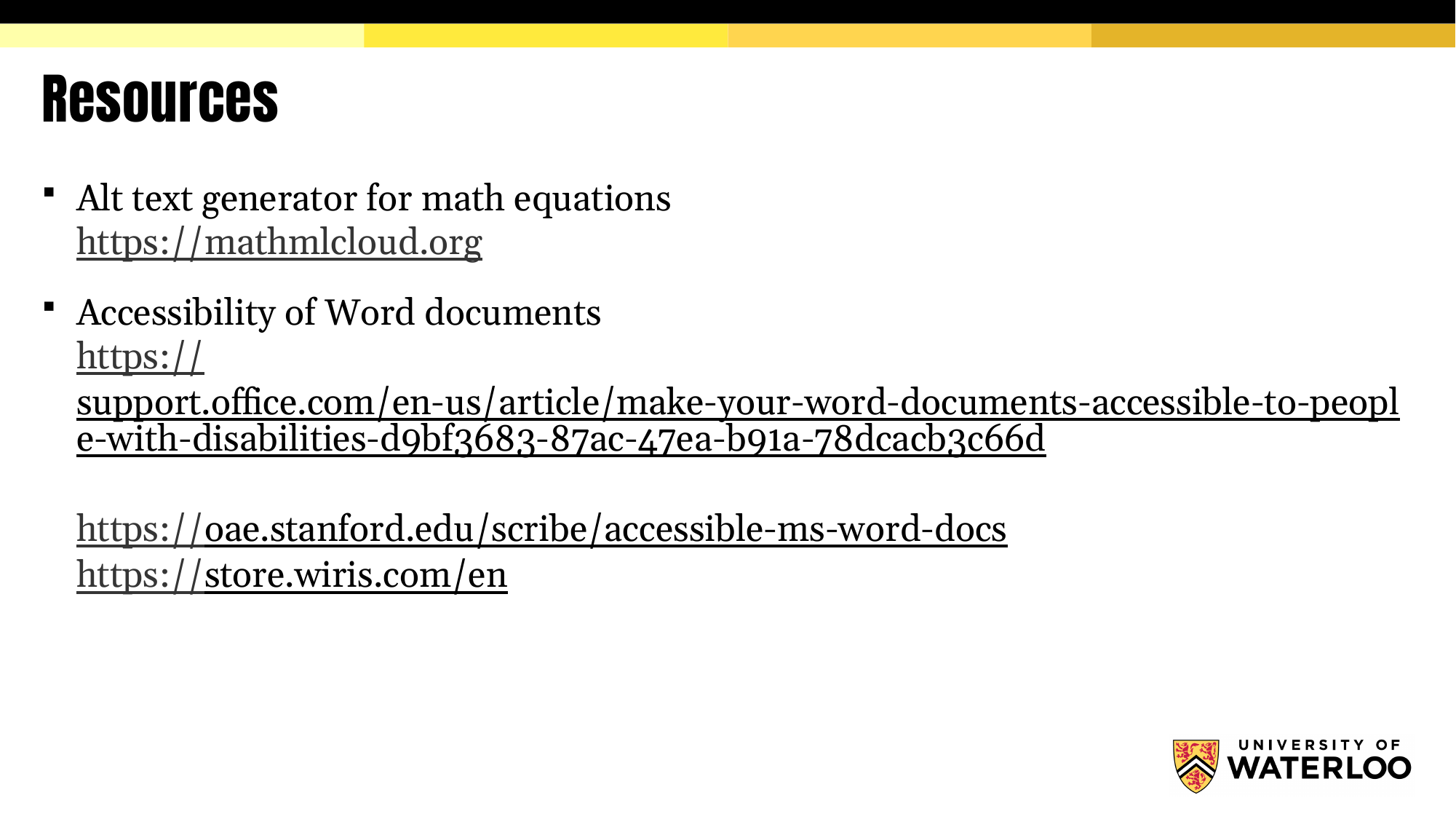

# Resources
Alt text generator for math equations
https://mathmlcloud.org
Accessibility of Word documents
https://support.office.com/en-us/article/make-your-word-documents-accessible-to-people-with-disabilities-d9bf3683-87ac-47ea-b91a-78dcacb3c66d
https://oae.stanford.edu/scribe/accessible-ms-word-docs
https://store.wiris.com/en